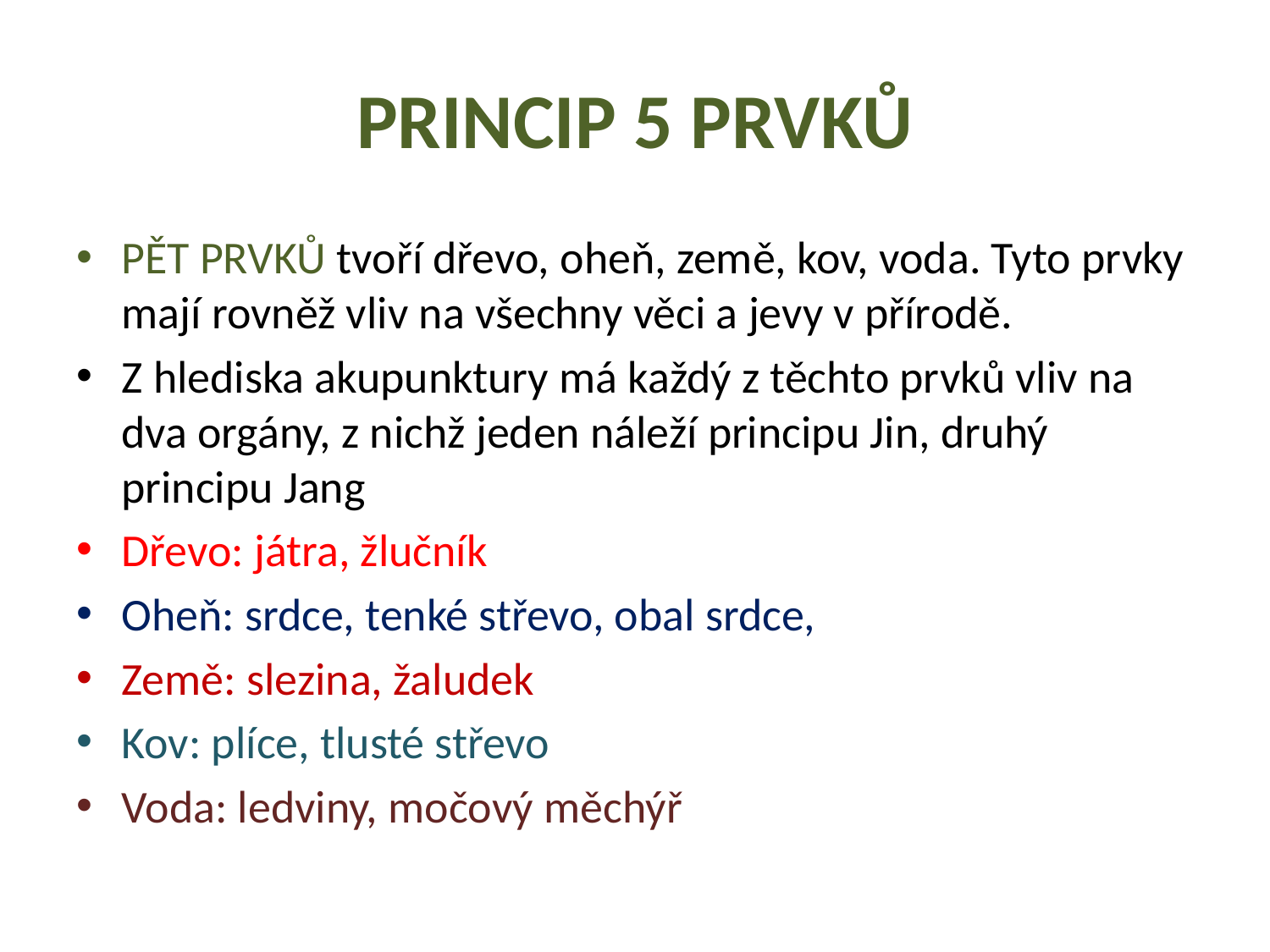

# PRINCIP 5 PRVKŮ
PĚT PRVKŮ tvoří dřevo, oheň, země, kov, voda. Tyto prvky mají rovněž vliv na všechny věci a jevy v přírodě.
Z hlediska akupunktury má každý z těchto prvků vliv na dva orgány, z nichž jeden náleží principu Jin, druhý principu Jang
Dřevo: játra, žlučník
Oheň: srdce, tenké střevo, obal srdce,
Země: slezina, žaludek
Kov: plíce, tlusté střevo
Voda: ledviny, močový měchýř